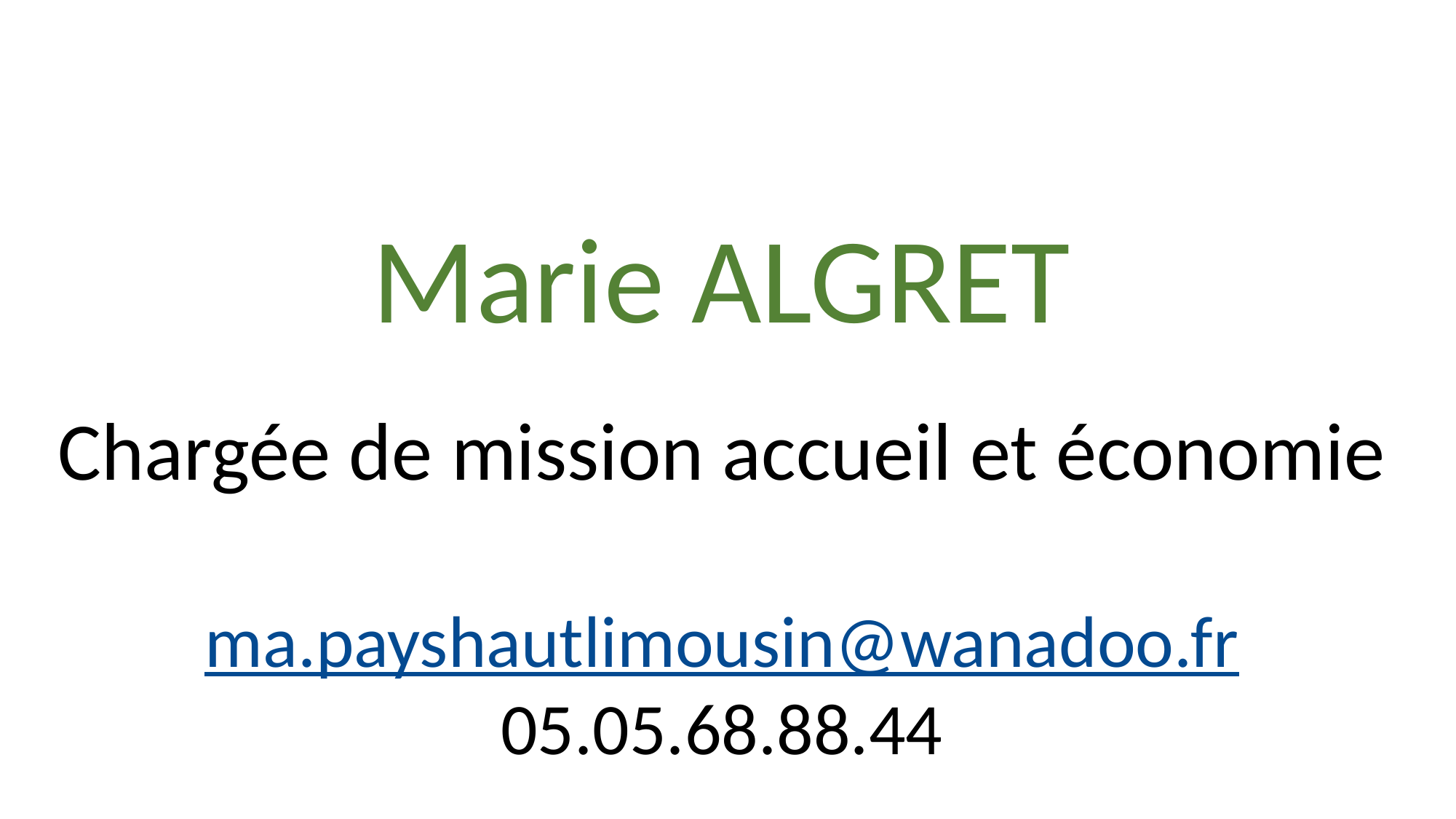

Marie ALGRET

Chargée de mission accueil et économie

ma.payshautlimousin@wanadoo.fr
05.05.68.88.44